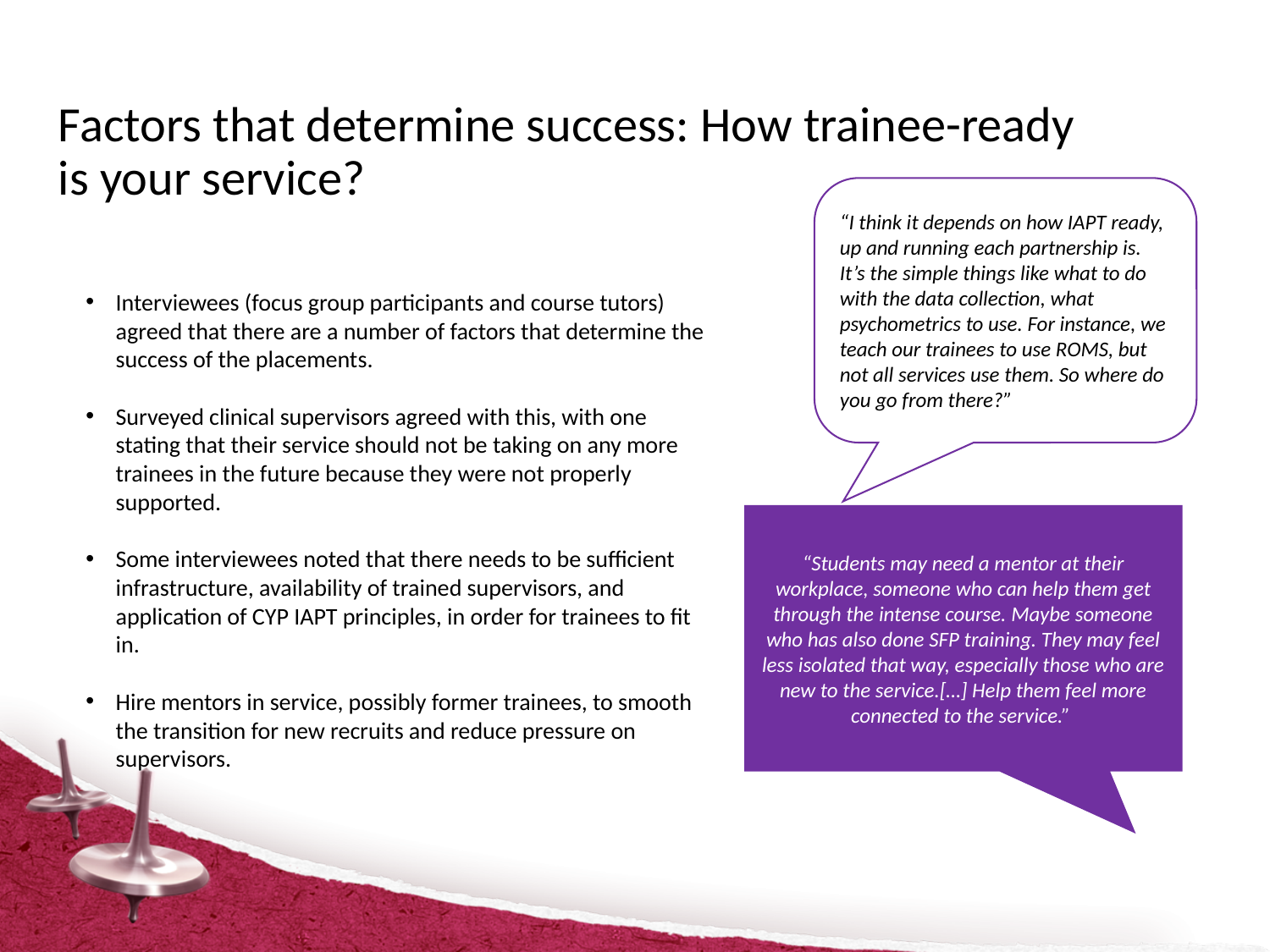

# Factors that determine success: How trainee-ready is your service?
“I think it depends on how IAPT ready, up and running each partnership is. It’s the simple things like what to do with the data collection, what psychometrics to use. For instance, we teach our trainees to use ROMS, but not all services use them. So where do you go from there?”
Interviewees (focus group participants and course tutors) agreed that there are a number of factors that determine the success of the placements.

Surveyed clinical supervisors agreed with this, with one stating that their service should not be taking on any more trainees in the future because they were not properly supported.

Some interviewees noted that there needs to be sufficient infrastructure, availability of trained supervisors, and application of CYP IAPT principles, in order for trainees to fit in.

Hire mentors in service, possibly former trainees, to smooth the transition for new recruits and reduce pressure on supervisors.

“Students may need a mentor at their workplace, someone who can help them get through the intense course. Maybe someone who has also done SFP training. They may feel less isolated that way, especially those who are new to the service.[…] Help them feel more connected to the service.”